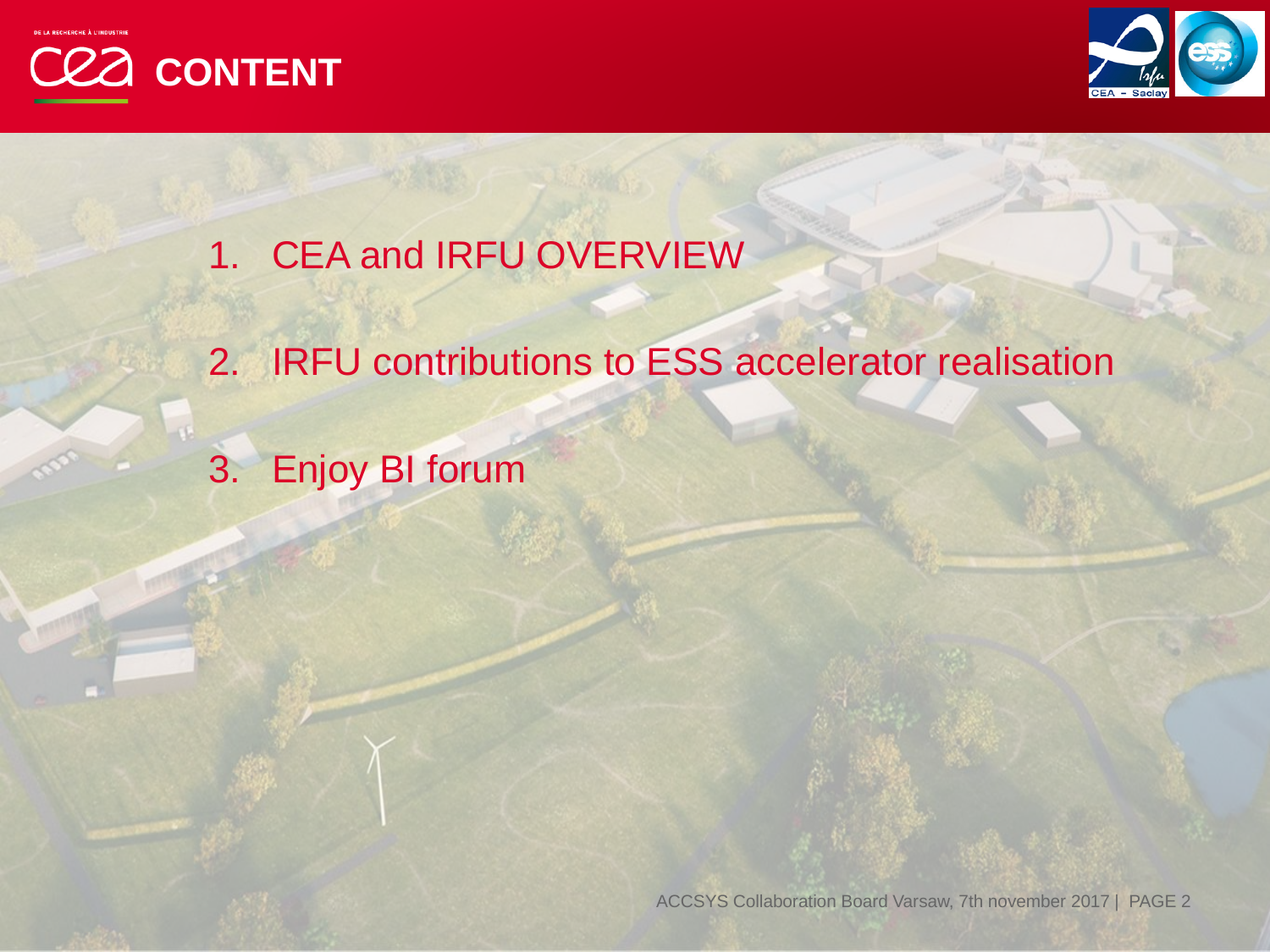

# content

CEA and IRFU OVERVIEW

IRFU contributions to ESS accelerator realisation

Enjoy BI forum

|  PAGE 2
ACCSYS Collaboration Board Varsaw, 7th november 2017